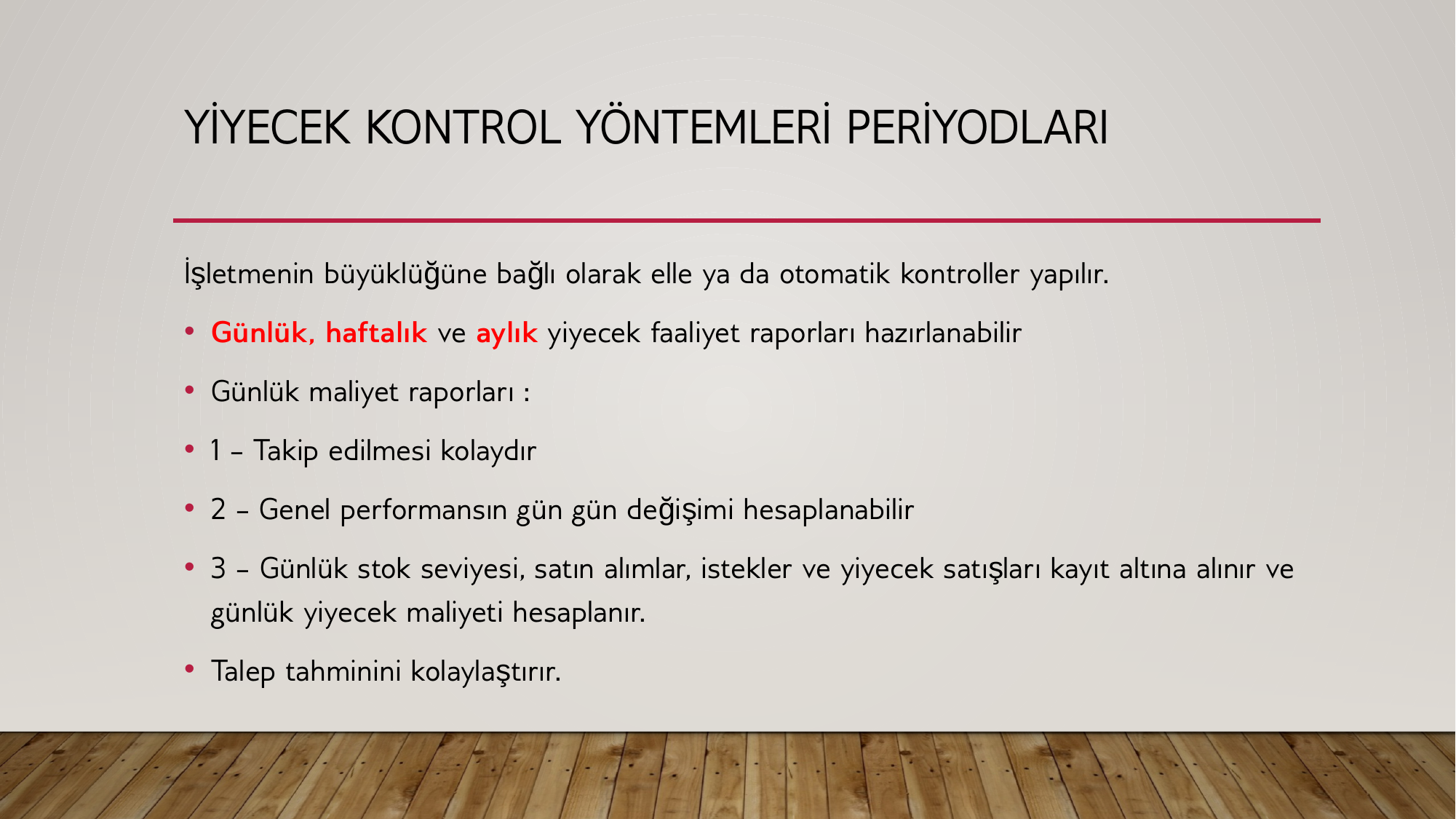

# YİYECEK KONTROL YÖNTEMLERİ PERİYODLARI
İşletmenin büyüklüğüne bağlı olarak elle ya da otomatik kontroller yapılır.
Günlük, haftalık ve aylık yiyecek faaliyet raporları hazırlanabilir
Günlük maliyet raporları :
1 – Takip edilmesi kolaydır
2 – Genel performansın gün gün değişimi hesaplanabilir
3 – Günlük stok seviyesi, satın alımlar, istekler ve yiyecek satışları kayıt altına alınır ve günlük yiyecek maliyeti hesaplanır.
Talep tahminini kolaylaştırır.